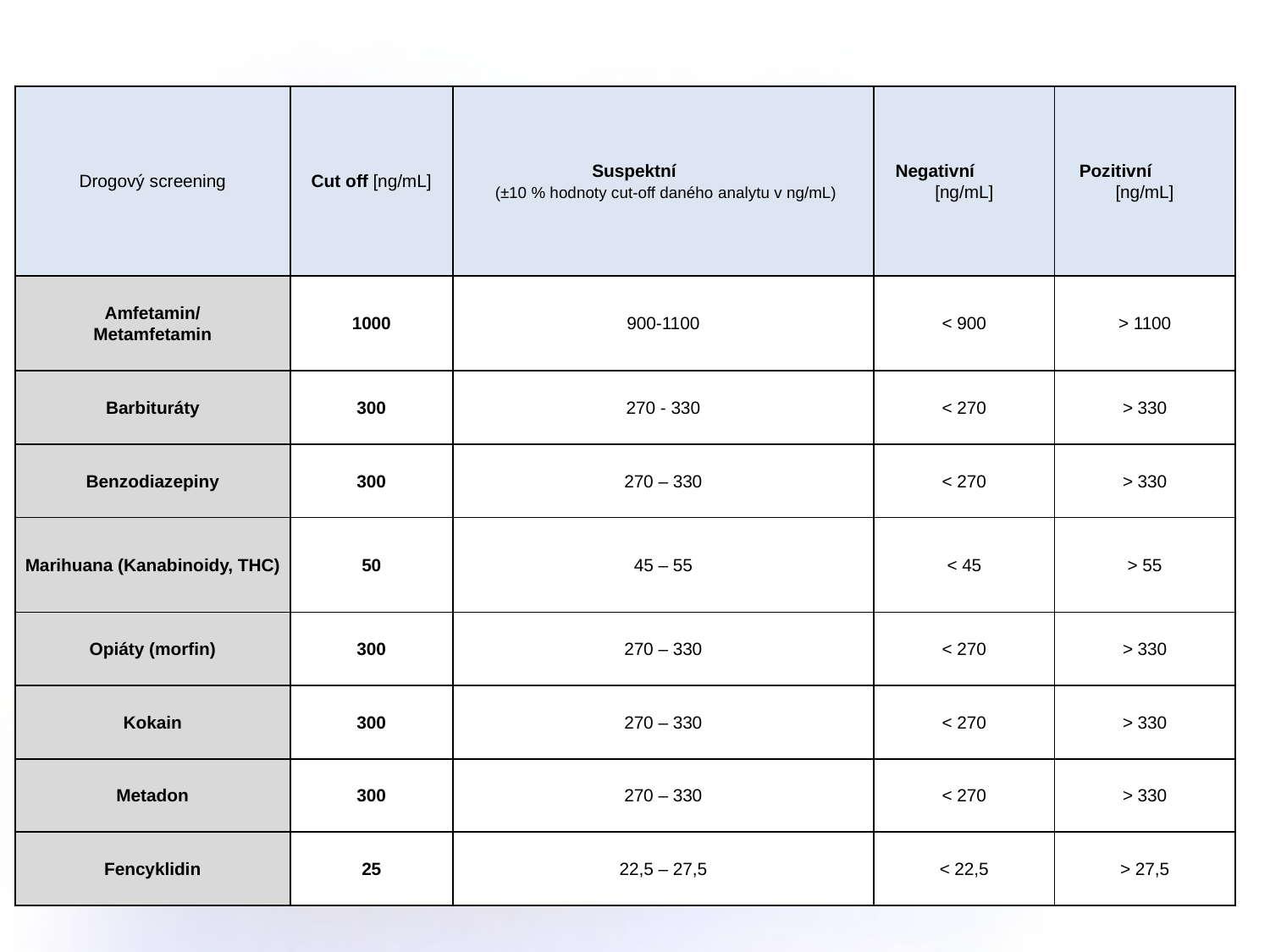

| Drogový screening | Cut off [ng/mL] | Suspektní (±10 % hodnoty cut-off daného analytu v ng/mL) | Negativní [ng/mL] | Pozitivní [ng/mL] |
| --- | --- | --- | --- | --- |
| Amfetamin/ Metamfetamin | 1000 | 900-1100 | ˂ 900 | ˃ 1100 |
| Barbituráty | 300 | 270 - 330 | ˂ 270 | ˃ 330 |
| Benzodiazepiny | 300 | 270 – 330 | ˂ 270 | ˃ 330 |
| Marihuana (Kanabinoidy, THC) | 50 | 45 – 55 | ˂ 45 | ˃ 55 |
| Opiáty (morfin) | 300 | 270 – 330 | ˂ 270 | ˃ 330 |
| Kokain | 300 | 270 – 330 | ˂ 270 | ˃ 330 |
| Metadon | 300 | 270 – 330 | ˂ 270 | ˃ 330 |
| Fencyklidin | 25 | 22,5 – 27,5 | ˂ 22,5 | ˃ 27,5 |